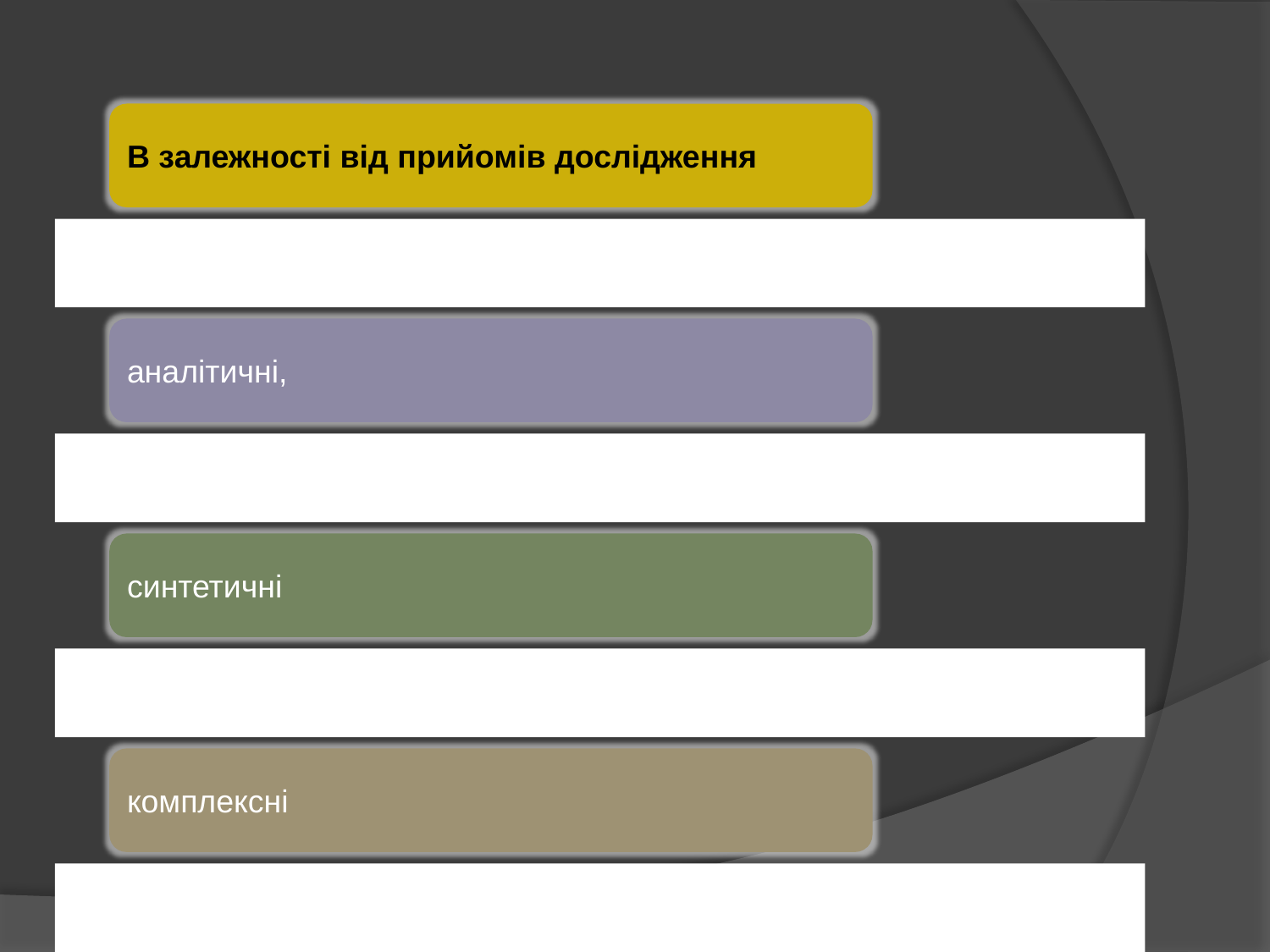

В залежності від прийомів дослідження
аналітичні,
синтетичні
комплексні